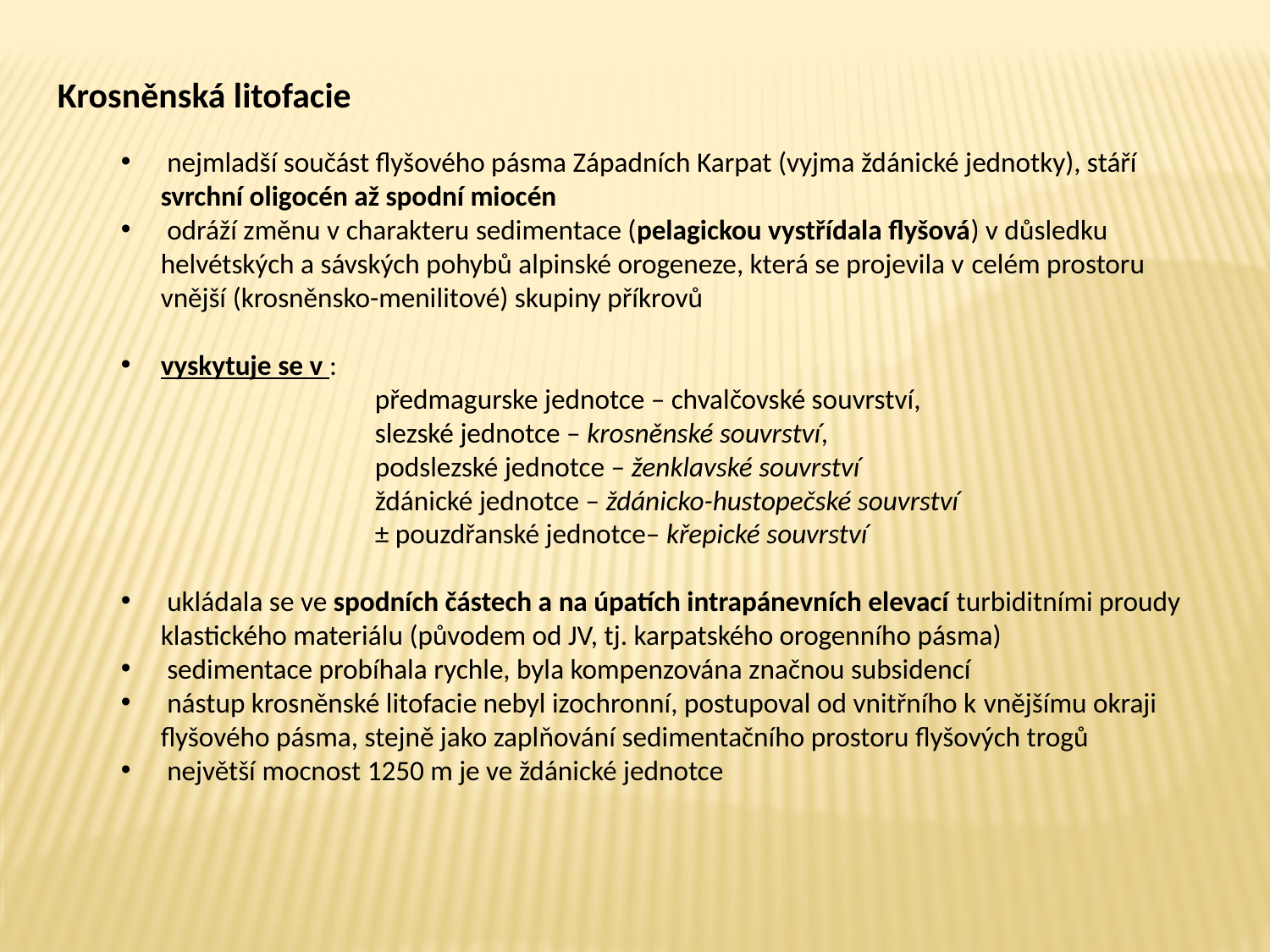

Krosněnská litofacie

 nejmladší součást flyšového pásma Západních Karpat (vyjma ždánické jednotky), stáří svrchní oligocén až spodní miocén
 odráží změnu v charakteru sedimentace (pelagickou vystřídala flyšová) v důsledku helvétských a sávských pohybů alpinské orogeneze, která se projevila v celém prostoru vnější (krosněnsko-menilitové) skupiny příkrovů

vyskytuje se v :
	předmagurske jednotce – chvalčovské souvrství,
		slezské jednotce – krosněnské souvrství,
		podslezské jednotce – ženklavské souvrství
		ždánické jednotce – ždánicko-hustopečské souvrství
		± pouzdřanské jednotce– křepické souvrství

 ukládala se ve spodních částech a na úpatích intrapánevních elevací turbiditními proudy klastického materiálu (původem od JV, tj. karpatského orogenního pásma)
 sedimentace probíhala rychle, byla kompenzována značnou subsidencí
 nástup krosněnské litofacie nebyl izochronní, postupoval od vnitřního k vnějšímu okraji flyšového pásma, stejně jako zaplňování sedimentačního prostoru flyšových trogů
 největší mocnost 1250 m je ve ždánické jednotce